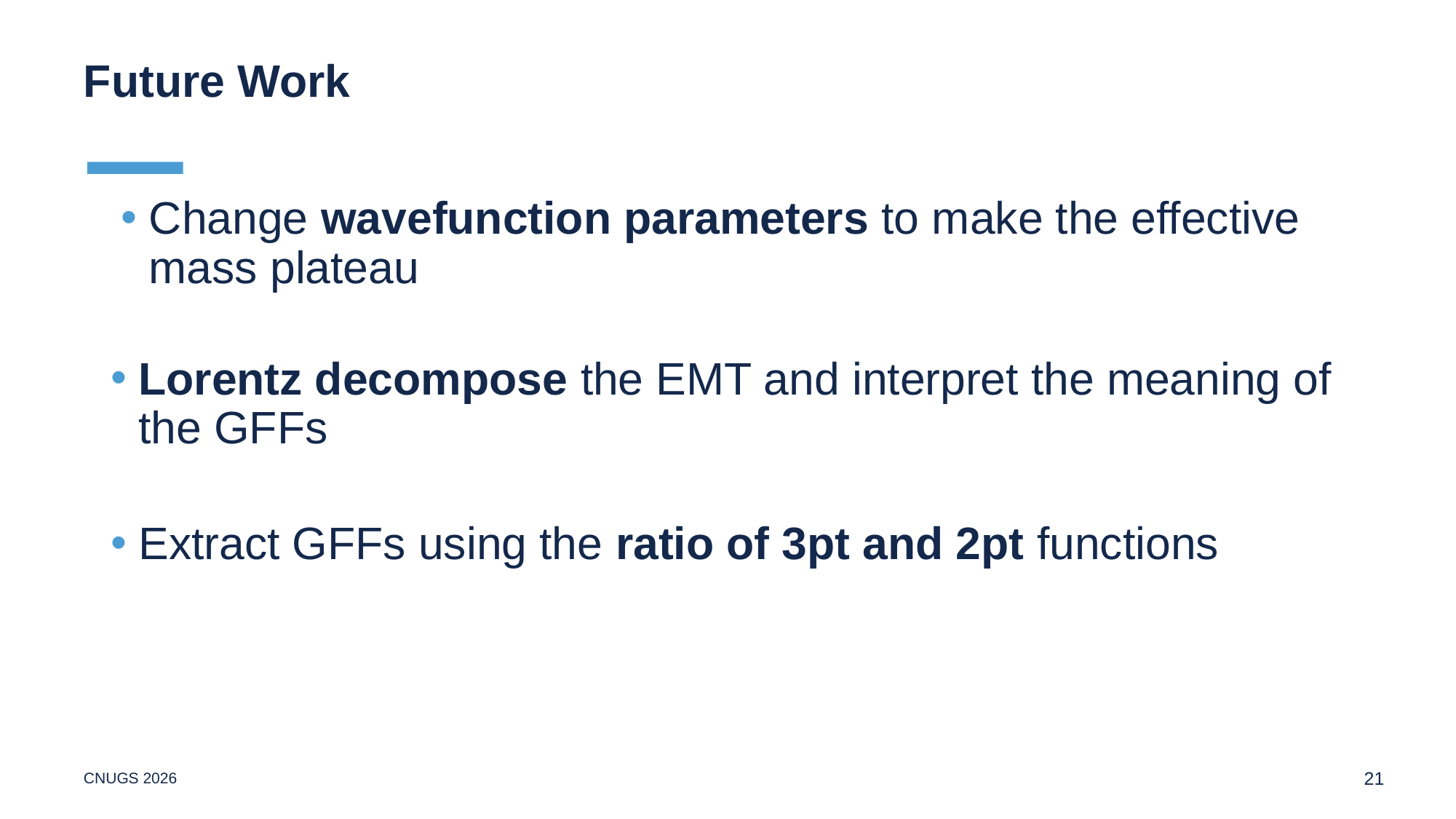

# Future Work
Change wavefunction parameters to make the effective mass plateau

Lorentz decompose the EMT and interpret the meaning of the GFFs

Extract GFFs using the ratio of 3pt and 2pt functions

CNUGS 2026
21